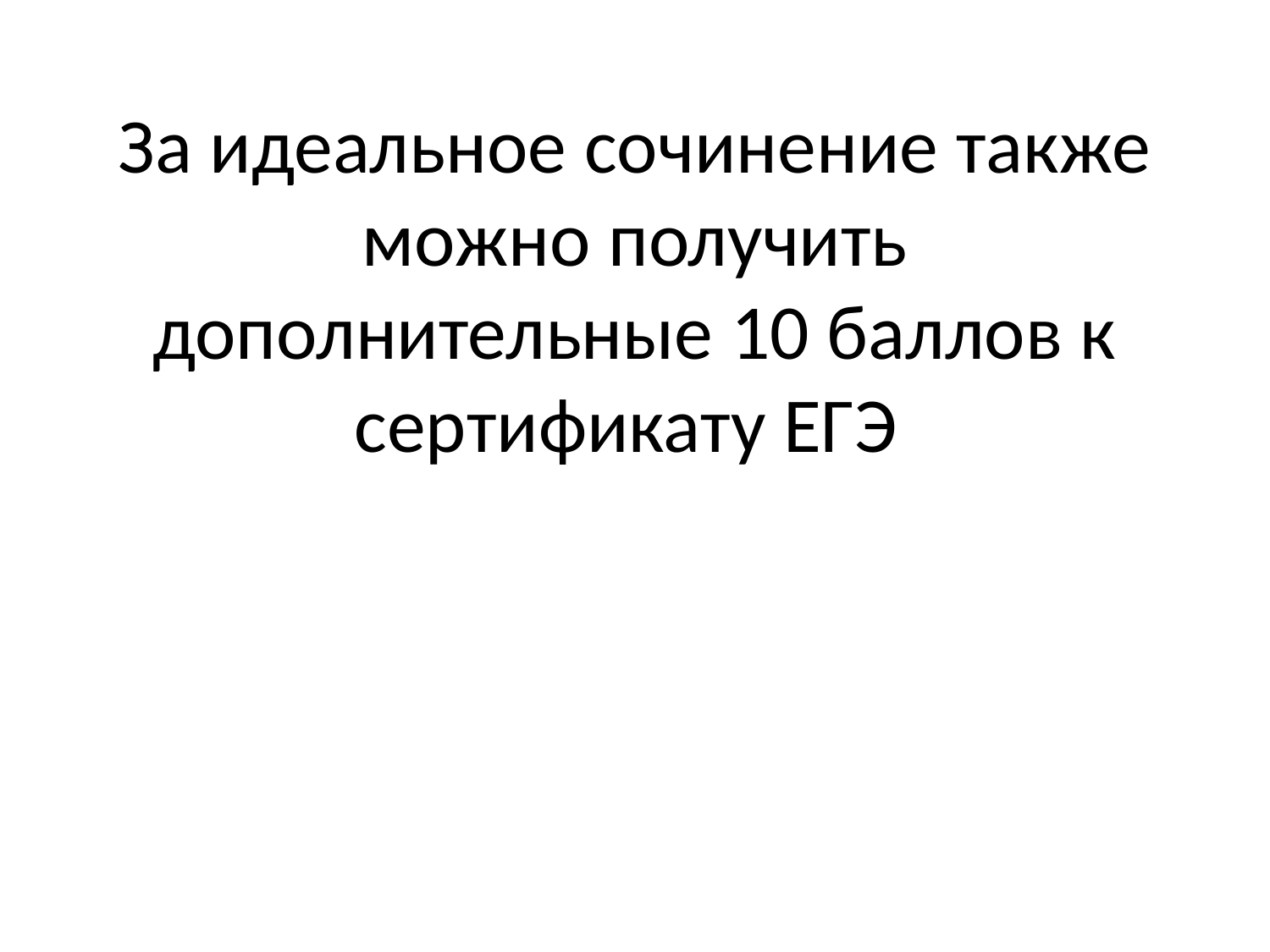

# За идеальное сочинение также можно получить дополнительные 10 баллов к сертификату ЕГЭ